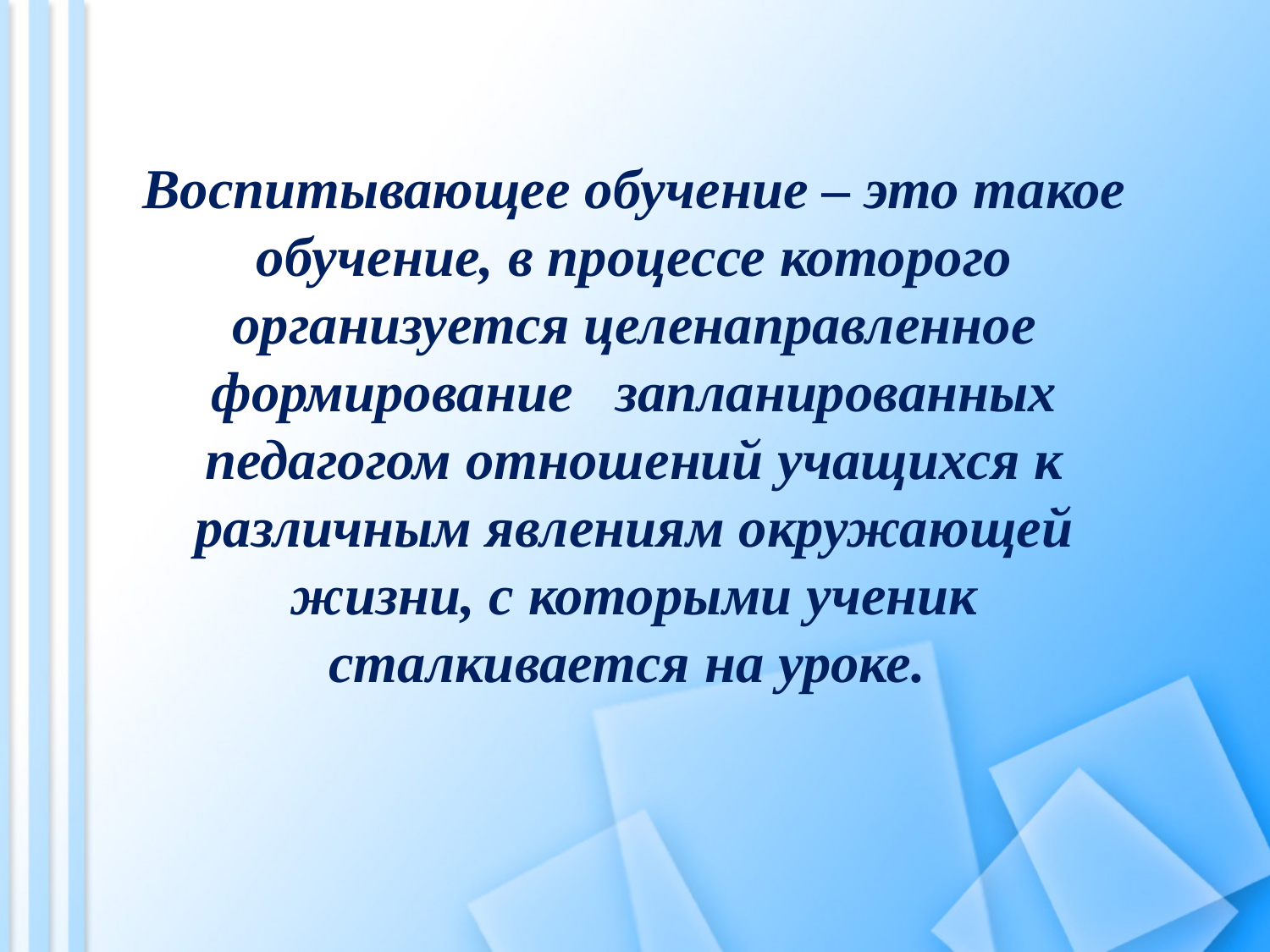

Воспитывающее обучение – это такое обучение, в процессе которого организуется целенаправленное формирование   запланированных педагогом отношений учащихся к различным явлениям окружающей жизни, с которыми ученик сталкивается на уроке.